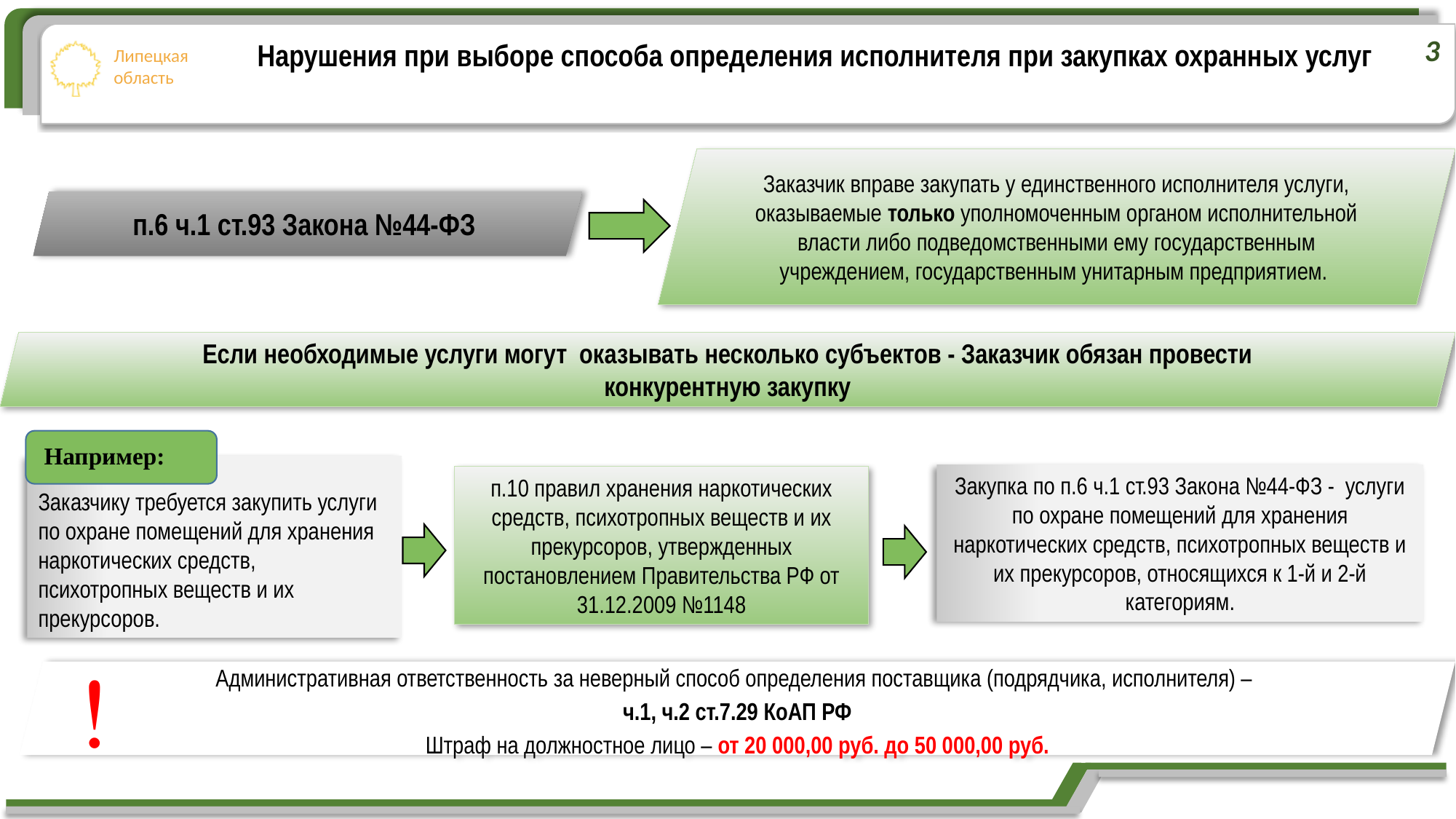

3
Нарушения при выборе способа определения исполнителя при закупках охранных услуг
Заказчик вправе закупать у единственного исполнителя услуги, оказываемые только уполномоченным органом исполнительной власти либо подведомственными ему государственным учреждением, государственным унитарным предприятием.
п.6 ч.1 ст.93 Закона №44-ФЗ

Если необходимые услуги могут  оказывать несколько субъектов - Заказчик обязан провести конкурентную закупку

Например:

Заказчику требуется закупить услуги по охране помещений для хранения наркотических средств, психотропных веществ и их прекурсоров.
Закупка по п.6 ч.1 ст.93 Закона №44-ФЗ -  услуги по охране помещений для хранения наркотических средств, психотропных веществ и их прекурсоров, относящихся к 1-й и 2-й категориям.
п.10 правил хранения наркотических средств, психотропных веществ и их прекурсоров, утвержденных постановлением Правительства РФ от 31.12.2009 №1148

!
Административная ответственность за неверный способ определения поставщика (подрядчика, исполнителя) –
ч.1, ч.2 ст.7.29 КоАП РФ
Штраф на должностное лицо – от 20 000,00 руб. до 50 000,00 руб.